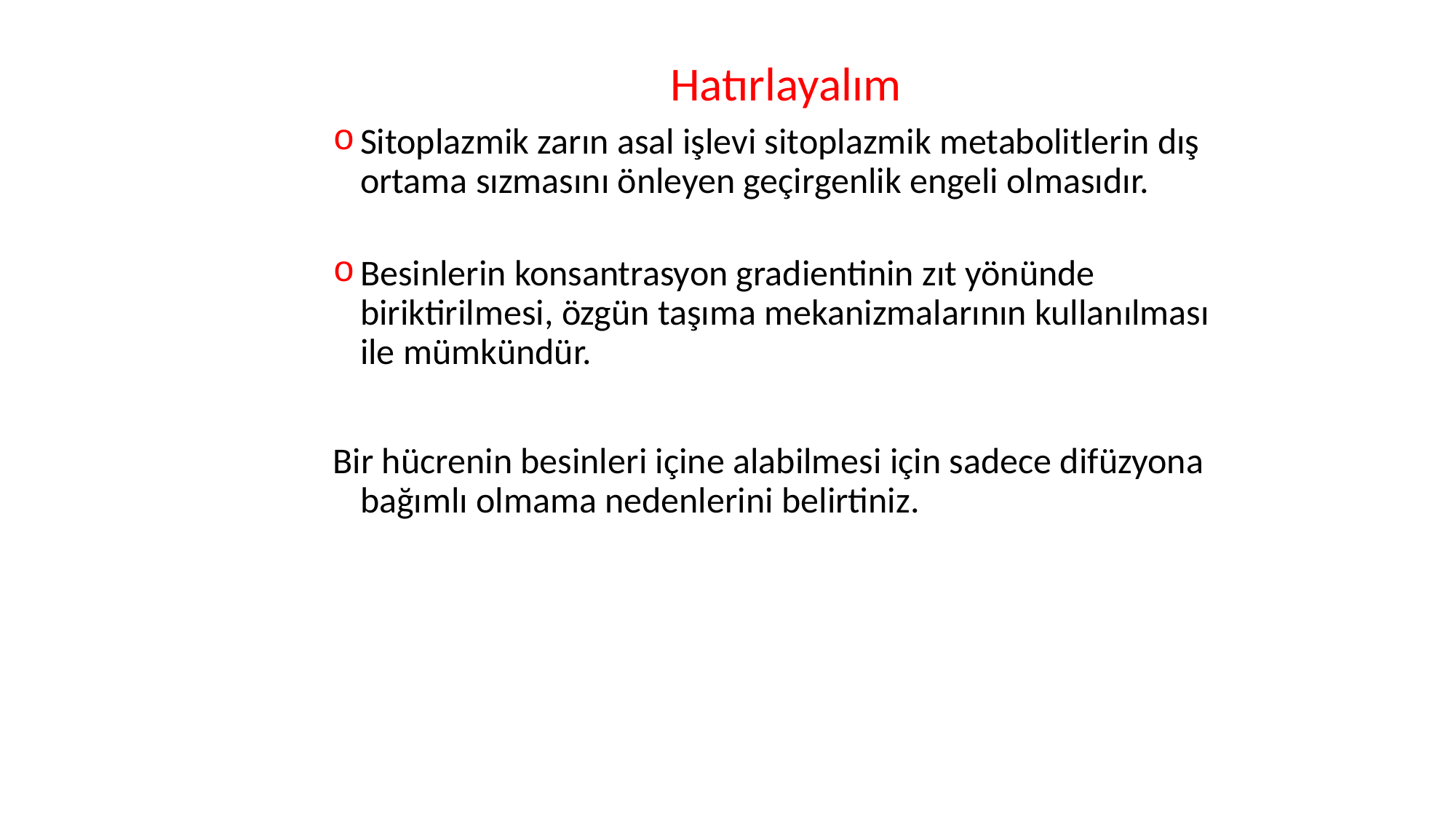

# Hatırlayalım
Sitoplazmik zarın asal işlevi sitoplazmik metabolitlerin dış ortama sızmasını önleyen geçirgenlik engeli olmasıdır.

Besinlerin konsantrasyon gradientinin zıt yönünde biriktirilmesi, özgün taşıma mekanizmalarının kullanılması ile mümkündür.

Bir hücrenin besinleri içine alabilmesi için sadece difüzyona bağımlı olmama nedenlerini belirtiniz.